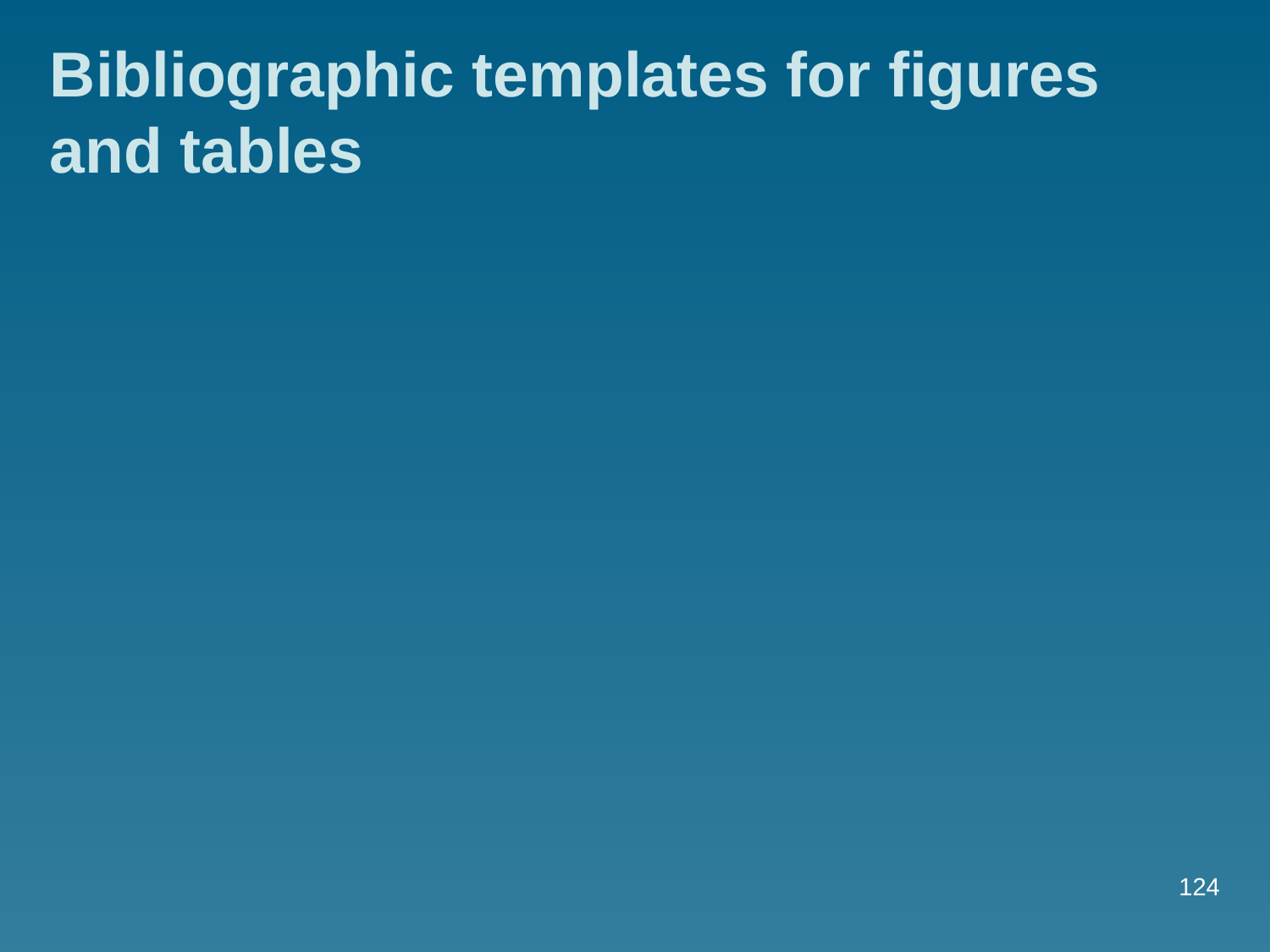

# Bibliographic templates for figures and tables

124